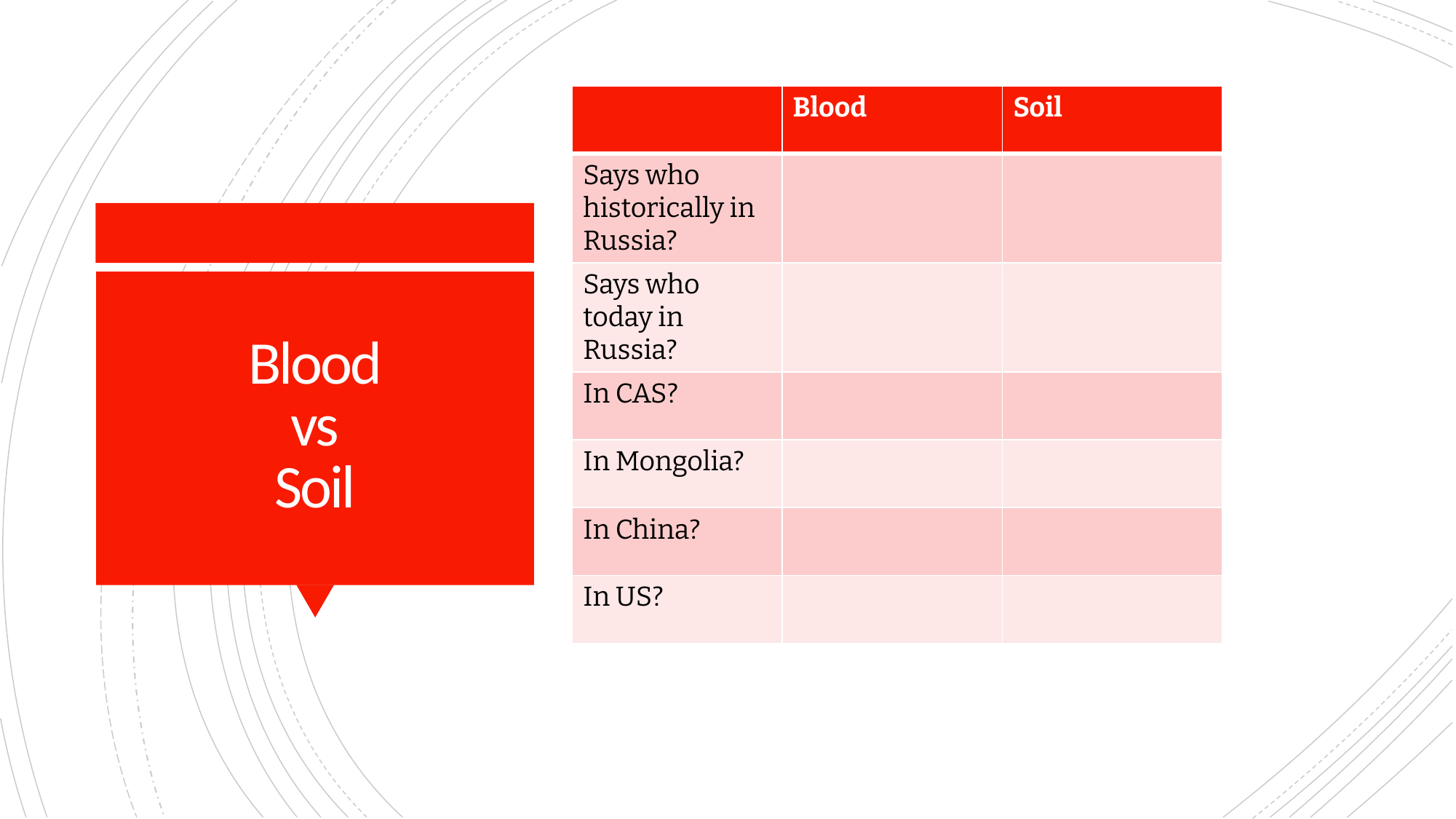

|  | Blood | Soil |
| --- | --- | --- |
| Says who historically in Russia? |  |  |
| Says who today in Russia? |  |  |
| In CAS? |  |  |
| In Mongolia? |  |  |
| In China? |  |  |
| In US? |  |  |
# Blood vs Soil